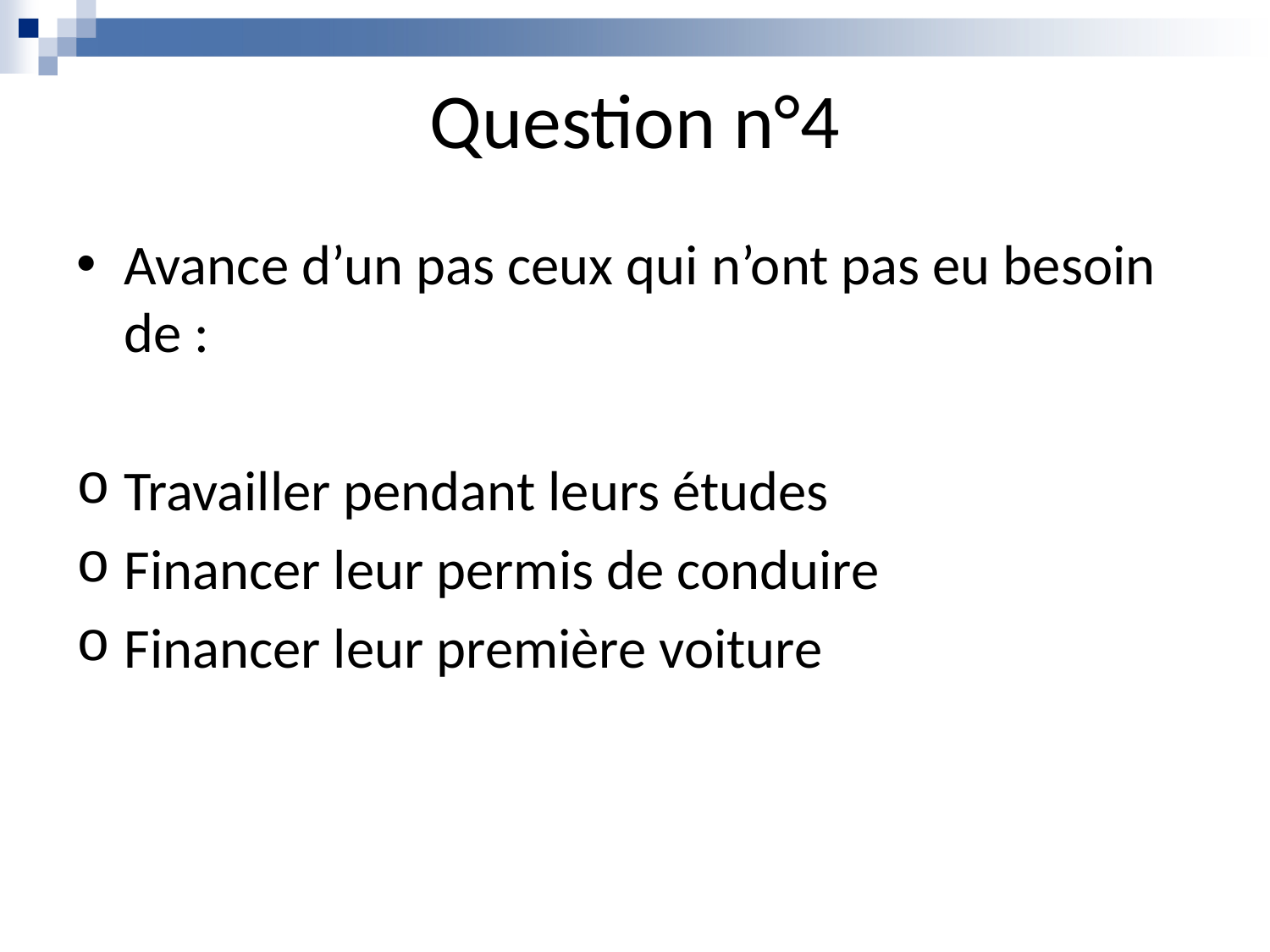

# Question n°4
Avance d’un pas ceux qui n’ont pas eu besoin de :

Travailler pendant leurs études
Financer leur permis de conduire
Financer leur première voiture